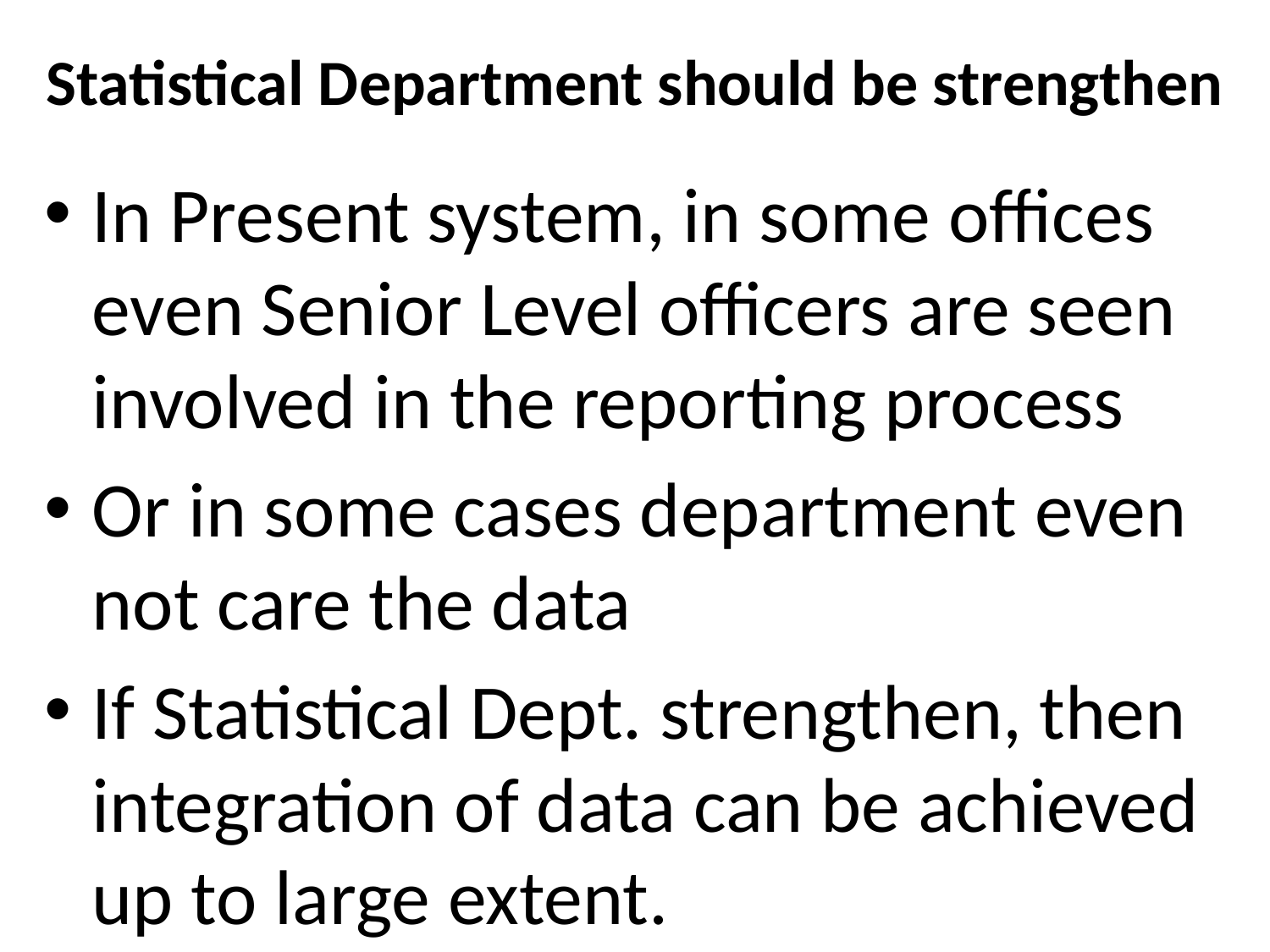

# Statistical Department should be strengthen
In Present system, in some offices even Senior Level officers are seen involved in the reporting process
Or in some cases department even not care the data
If Statistical Dept. strengthen, then integration of data can be achieved up to large extent.